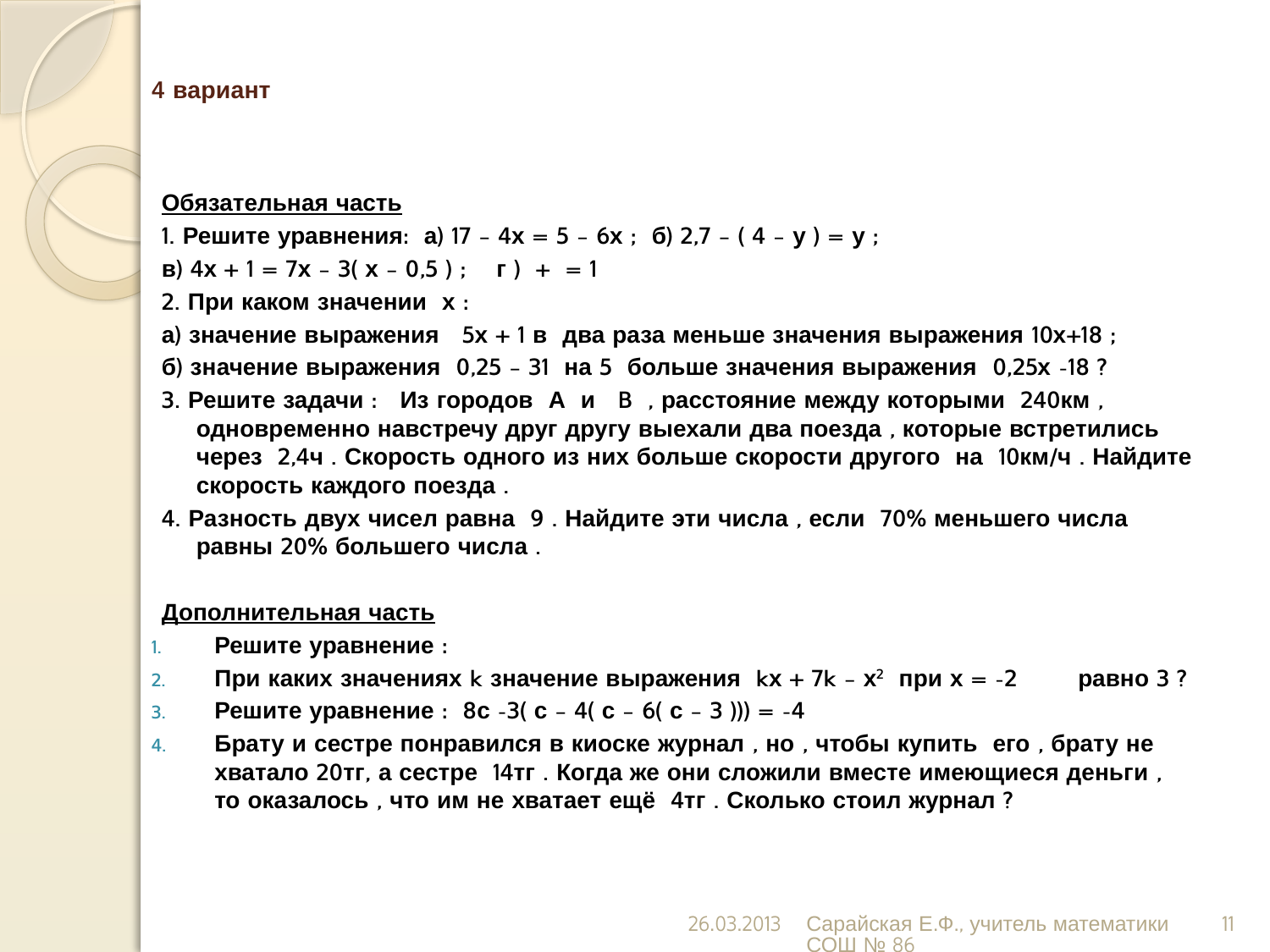

# 4 вариант

Обязательная часть
1. Решите уравнения:  а) 17 – 4х = 5 – 6х ;  б) 2,7 – ( 4 – у ) = у ;
в) 4х + 1 = 7х – 3( х – 0,5 ) ;    г )  +  = 1
2. При каком значении  х :
а) значение выражения   5х + 1 в  два раза меньше значения выражения 10х+18 ;
б) значение выражения  0,25 – 31  на 5  больше значения выражения  0,25х -18 ?
3. Решите задачи :   Из городов  А  и   B  , расстояние между которыми  240км , одновременно навстречу друг другу выехали два поезда , которые встретились через  2,4ч . Скорость одного из них больше скорости другого  на  10км/ч . Найдите скорость каждого поезда .
4. Разность двух чисел равна  9 . Найдите эти числа , если  70% меньшего числа равны 20% большего числа .

Дополнительная часть
Решите уравнение :
При каких значениях k значение выражения  kх + 7k – х2  при х = -2        равно 3 ?
Решите уравнение :  8с -3( с – 4( с – 6( с – 3 ))) = -4
Брату и сестре понравился в киоске журнал , но , чтобы купить  его , брату не хватало 20тг, а сестре  14тг . Когда же они сложили вместе имеющиеся деньги , то оказалось , что им не хватает ещё  4тг . Сколько стоил журнал ?

26.03.2013
Сарайская Е.Ф., учитель математики СОШ № 86
11